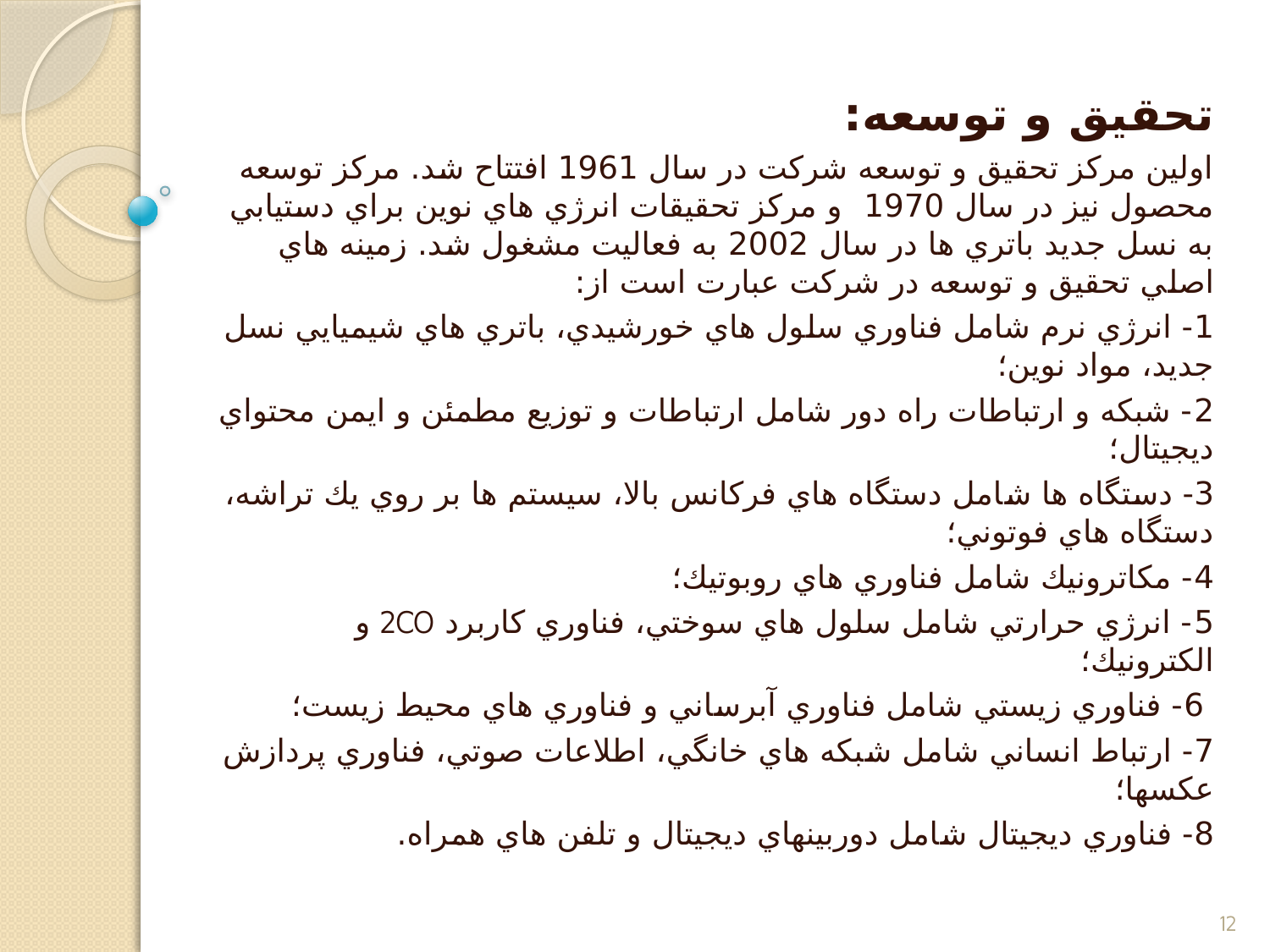

تحقيق و توسعه:
اولين مركز تحقيق و توسعه شركت در سال 1961 افتتاح شد. مركز توسعه محصول نيز در سال 1970  و مركز تحقيقات انرژي هاي نوين براي دستيابي به نسل جديد باتري ها در سال 2002 به فعاليت مشغول شد. زمينه هاي اصلي تحقيق و توسعه در شركت عبارت است از:
1- انرژي نرم شامل فناوري سلول هاي خورشيدي، باتري هاي شيميايي نسل جديد، مواد نوين؛
2- شبكه و ارتباطات راه دور شامل ارتباطات و توزيع مطمئن و ايمن محتواي ديجيتال؛
3- دستگاه ها شامل دستگاه هاي فركانس بالا، سيستم ها بر روي يك تراشه، دستگاه هاي فوتوني؛
4- مكاترونيك شامل فناوري هاي روبوتيك؛
5- انرژي حرارتي شامل سلول هاي سوختي، فناوري كاربرد 2CO و الكترونيك؛
 6- فناوري زيستي شامل فناوري آبرساني و فناوري هاي محيط زيست؛
7- ارتباط انساني شامل شبكه هاي خانگي، اطلاعات صوتي، فناوري پردازش عكسها؛
8- فناوري ديجيتال شامل دوربينهاي ديجيتال و تلفن هاي همراه.

12